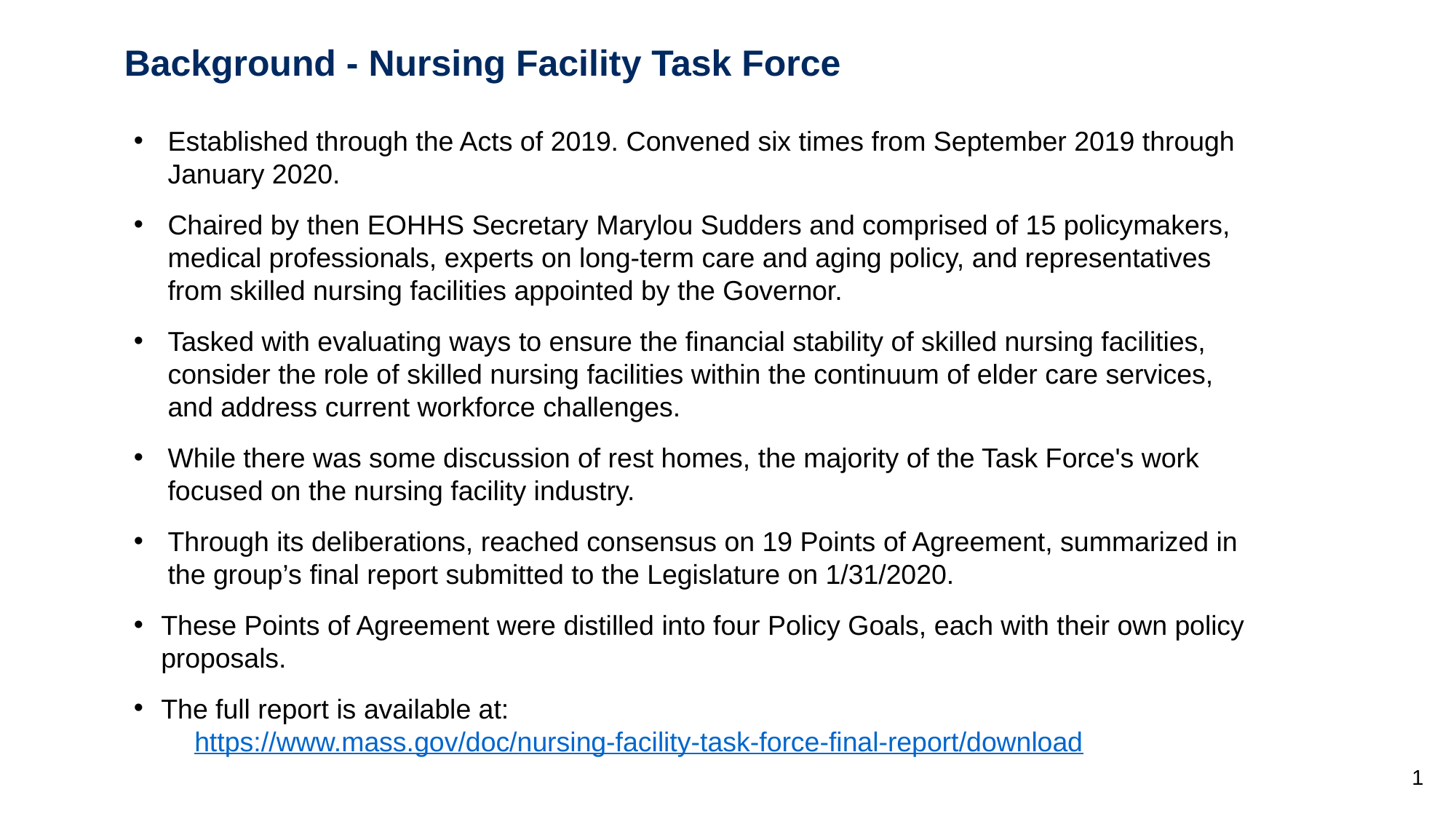

# Background - Nursing Facility Task Force
Established through the Acts of 2019. Convened six times from September 2019 through January 2020.
Chaired by then EOHHS Secretary Marylou Sudders and comprised of 15 policymakers, medical professionals, experts on long-term care and aging policy, and representatives from skilled nursing facilities appointed by the Governor.
Tasked with evaluating ways to ensure the financial stability of skilled nursing facilities, consider the role of skilled nursing facilities within the continuum of elder care services, and address current workforce challenges.
While there was some discussion of rest homes, the majority of the Task Force's work focused on the nursing facility industry.
Through its deliberations, reached consensus on 19 Points of Agreement, summarized in the group’s final report submitted to the Legislature on 1/31/2020.
These Points of Agreement were distilled into four Policy Goals, each with their own policy proposals.
The full report is available at:
https://www.mass.gov/doc/nursing-facility-task-force-final-report/download

1